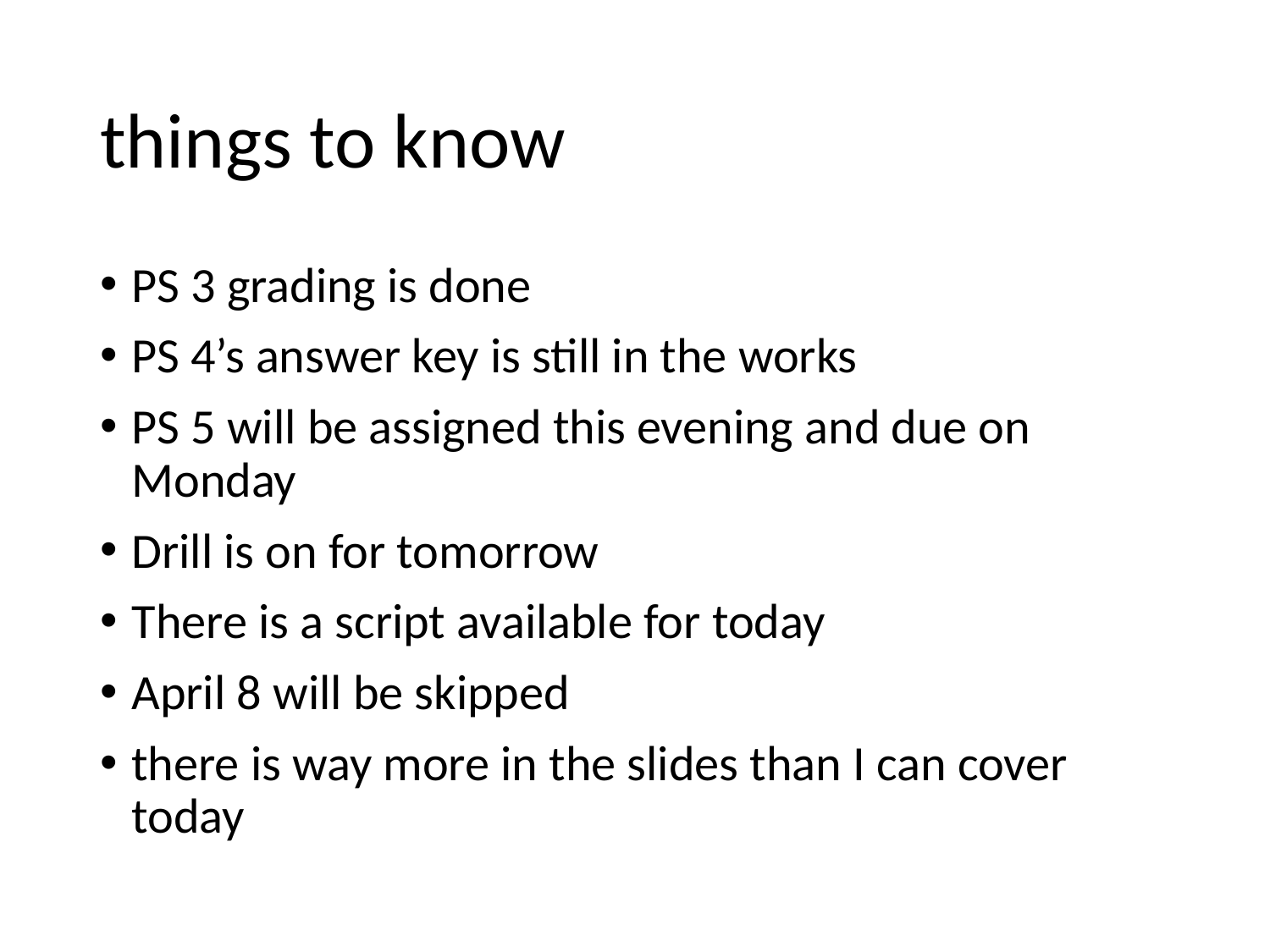

# things to know
PS 3 grading is done
PS 4’s answer key is still in the works
PS 5 will be assigned this evening and due on Monday
Drill is on for tomorrow
There is a script available for today
April 8 will be skipped
there is way more in the slides than I can cover today